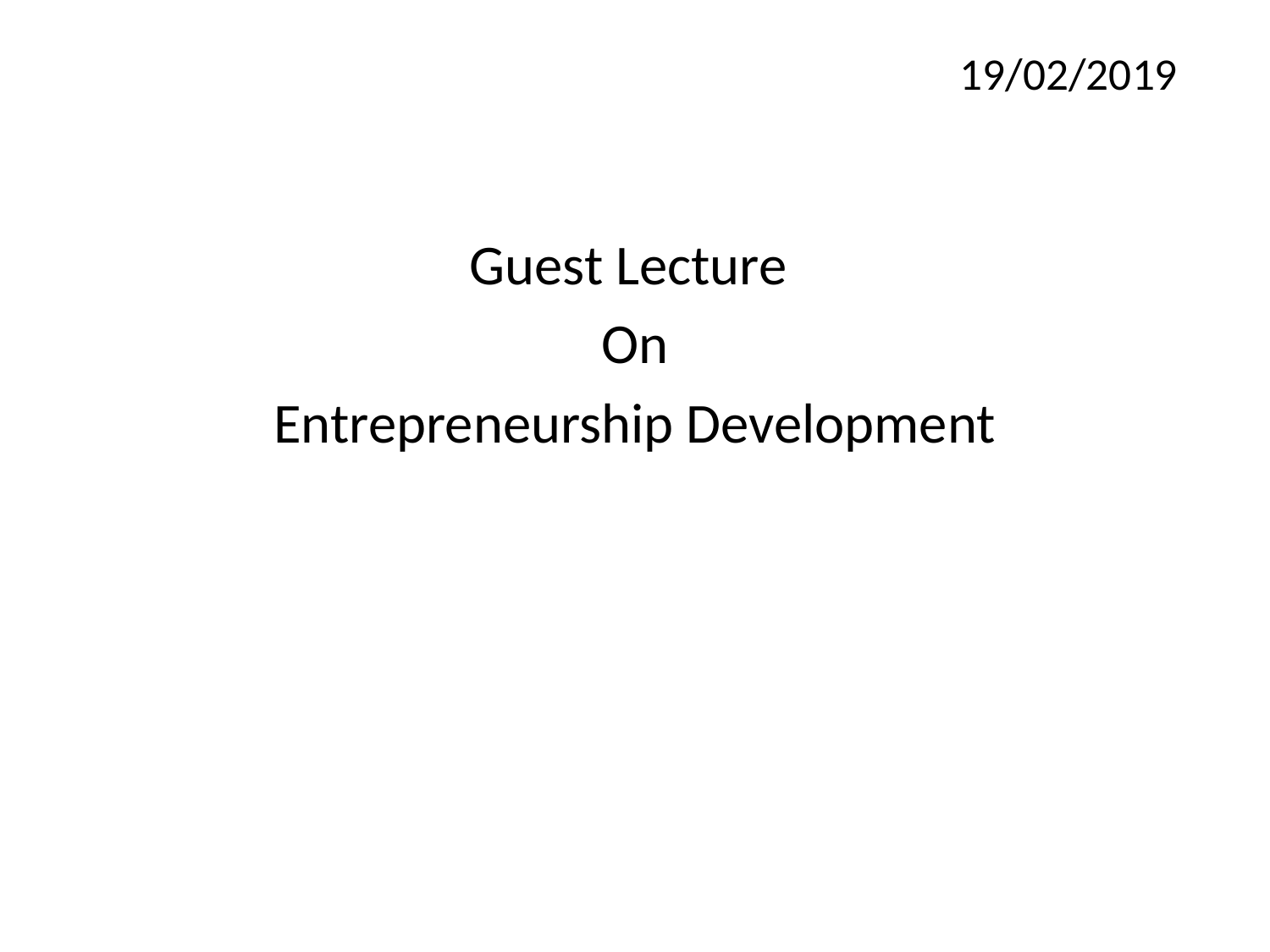

# 19/02/2019
Guest Lecture
On
Entrepreneurship Development